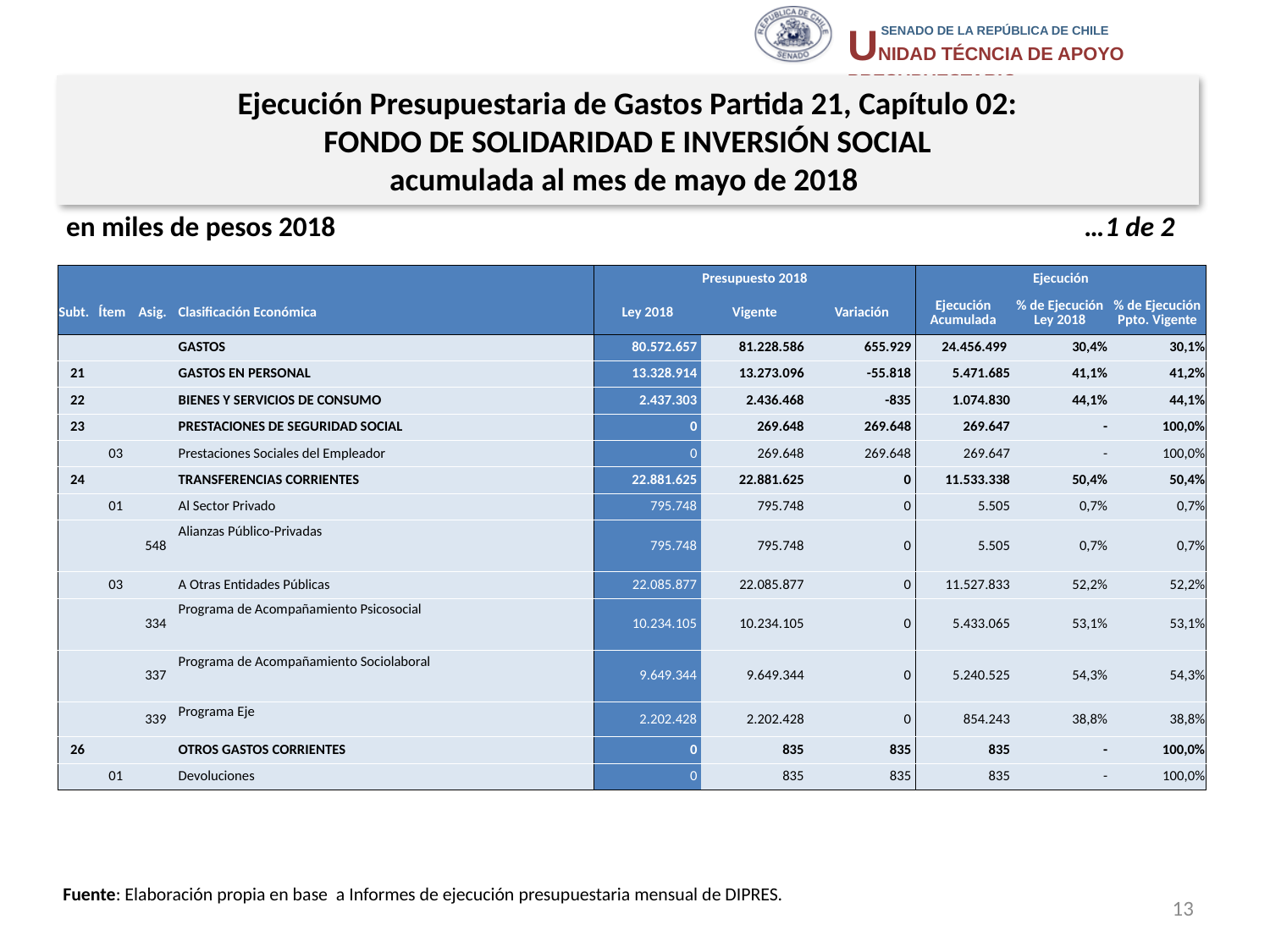

Ejecución Presupuestaria de Gastos Partida 21, Capítulo 02:
FONDO DE SOLIDARIDAD E INVERSIÓN SOCIAL
acumulada al mes de mayo de 2018
en miles de pesos 2018                                                                                                                      …1 de 2
|  |  |  |  | Presupuesto 2018 |  |  | Ejecución |  |  |
| --- | --- | --- | --- | --- | --- | --- | --- | --- | --- |
| Subt. | Ítem | Asig. | Clasificación Económica | Ley 2018 | Vigente | Variación | Ejecución Acumulada | % de Ejecución Ley 2018 | % de Ejecución Ppto. Vigente |
|  |  |  | GASTOS | 80.572.657 | 81.228.586 | 655.929 | 24.456.499 | 30,4% | 30,1% |
| 21 |  |  | GASTOS EN PERSONAL | 13.328.914 | 13.273.096 | -55.818 | 5.471.685 | 41,1% | 41,2% |
| 22 |  |  | BIENES Y SERVICIOS DE CONSUMO | 2.437.303 | 2.436.468 | -835 | 1.074.830 | 44,1% | 44,1% |
| 23 |  |  | PRESTACIONES DE SEGURIDAD SOCIAL | 0 | 269.648 | 269.648 | 269.647 | - | 100,0% |
|  | 03 |  | Prestaciones Sociales del Empleador | 0 | 269.648 | 269.648 | 269.647 | - | 100,0% |
| 24 |  |  | TRANSFERENCIAS CORRIENTES | 22.881.625 | 22.881.625 | 0 | 11.533.338 | 50,4% | 50,4% |
|  | 01 |  | Al Sector Privado | 795.748 | 795.748 | 0 | 5.505 | 0,7% | 0,7% |
|  |  | 548 | Alianzas Público-Privadas | 795.748 | 795.748 | 0 | 5.505 | 0,7% | 0,7% |
|  | 03 |  | A Otras Entidades Públicas | 22.085.877 | 22.085.877 | 0 | 11.527.833 | 52,2% | 52,2% |
|  |  | 334 | Programa de Acompañamiento Psicosocial | 10.234.105 | 10.234.105 | 0 | 5.433.065 | 53,1% | 53,1% |
|  |  | 337 | Programa de Acompañamiento Sociolaboral | 9.649.344 | 9.649.344 | 0 | 5.240.525 | 54,3% | 54,3% |
|  |  | 339 | Programa Eje | 2.202.428 | 2.202.428 | 0 | 854.243 | 38,8% | 38,8% |
| 26 |  |  | OTROS GASTOS CORRIENTES | 0 | 835 | 835 | 835 | - | 100,0% |
|  | 01 |  | Devoluciones | 0 | 835 | 835 | 835 | - | 100,0% |
Fuente: Elaboración propia en base  a Informes de ejecución presupuestaria mensual de DIPRES.
13